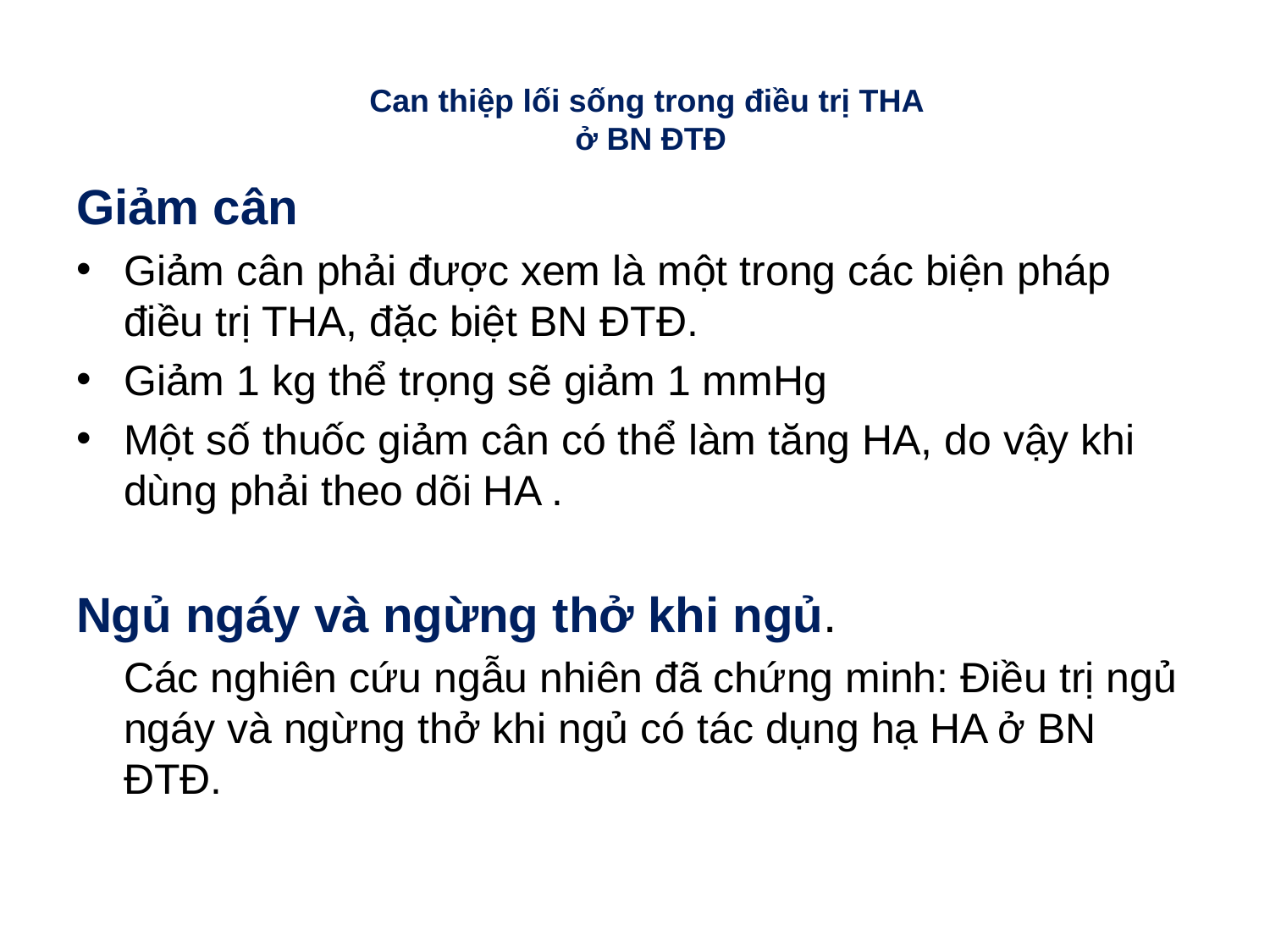

# Can thiệp lối sống trong điều trị THA ở BN ĐTĐ
Giảm cân
Giảm cân phải được xem là một trong các biện pháp điều trị THA, đặc biệt BN ĐTĐ.
Giảm 1 kg thể trọng sẽ giảm 1 mmHg
Một số thuốc giảm cân có thể làm tăng HA, do vậy khi dùng phải theo dõi HA .

Ngủ ngáy và ngừng thở khi ngủ.
    Các nghiên cứu ngẫu nhiên đã chứng minh: Điều trị ngủ ngáy và ngừng thở khi ngủ có tác dụng hạ HA ở BN ĐTĐ.